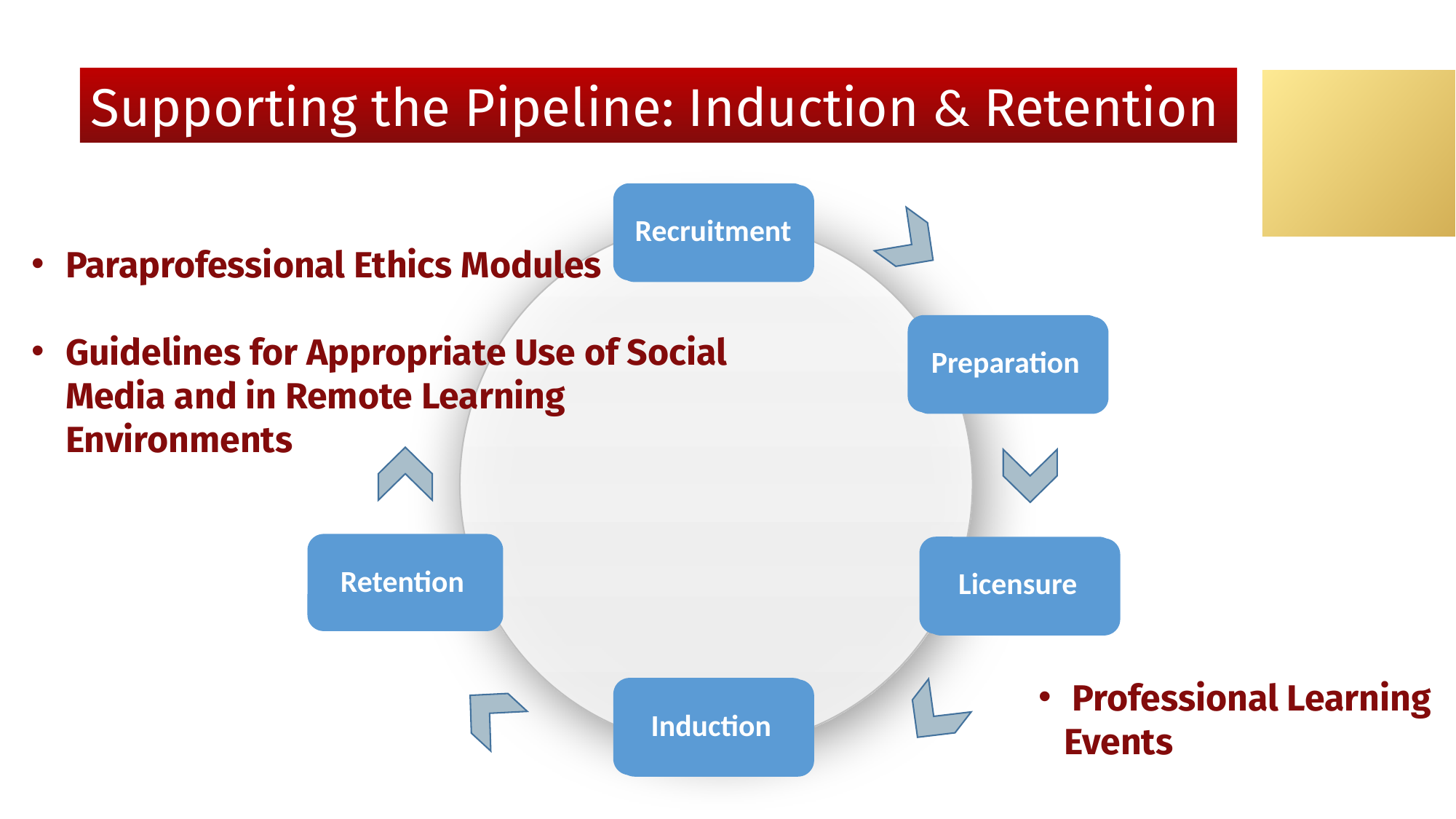

Supporting the Pipeline: Induction & Retention

Recruitment

Recruitment

Paraprofessional Ethics Modules

Guidelines for Appropriate Use of Social Media and in Remote Learning Environments

Preparation

Preparation

Retention

Licensure

Licensure
Professional Learning
   Events

Induction

Induction